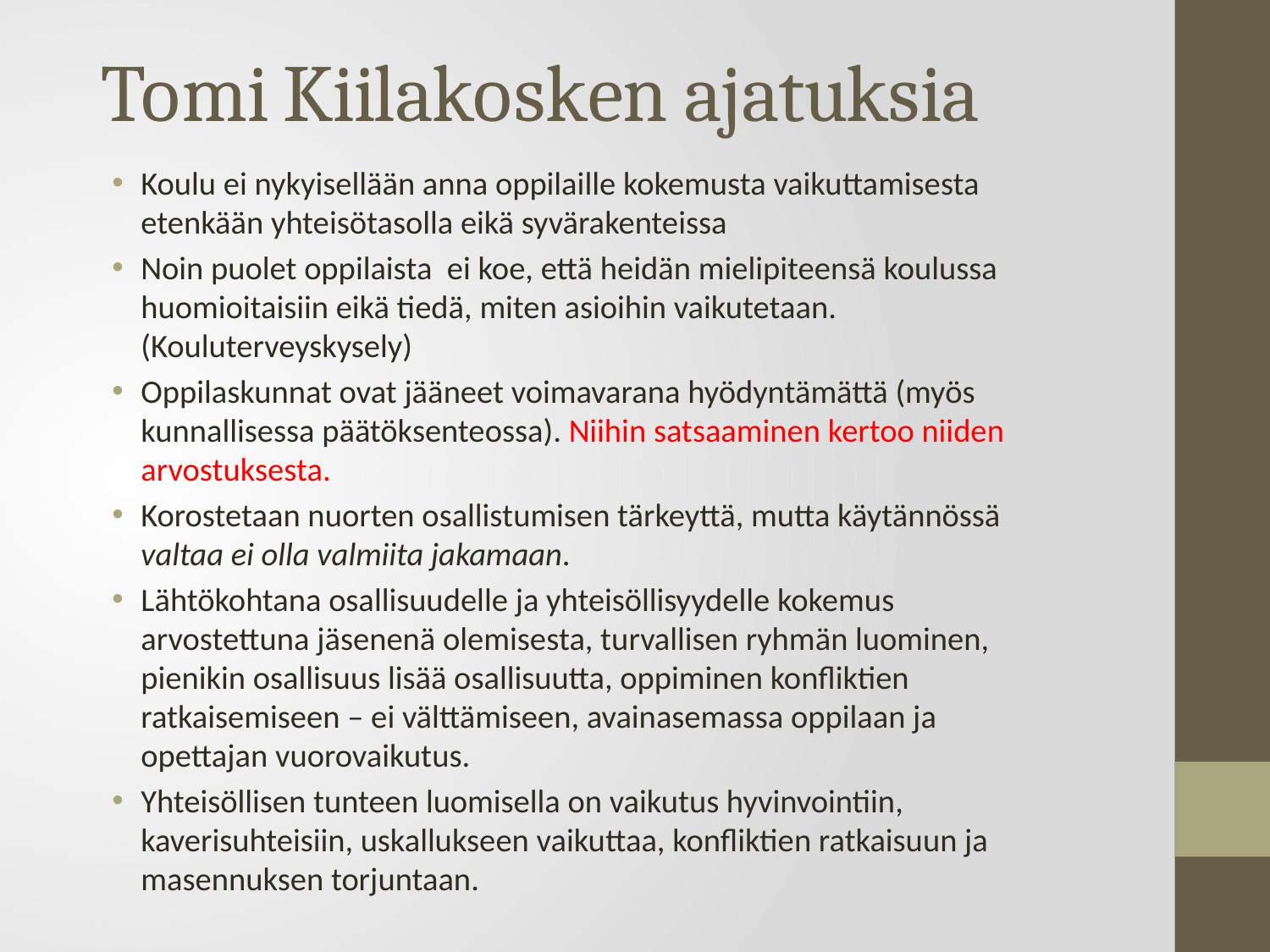

# Tomi Kiilakosken ajatuksia
Koulu ei nykyisellään anna oppilaille kokemusta vaikuttamisesta etenkään yhteisötasolla eikä syvärakenteissa
Noin puolet oppilaista  ei koe, että heidän mielipiteensä koulussa huomioitaisiin eikä tiedä, miten asioihin vaikutetaan. (Kouluterveyskysely)
Oppilaskunnat ovat jääneet voimavarana hyödyntämättä (myös kunnallisessa päätöksenteossa). Niihin satsaaminen kertoo niiden arvostuksesta.
Korostetaan nuorten osallistumisen tärkeyttä, mutta käytännössä valtaa ei olla valmiita jakamaan.
Lähtökohtana osallisuudelle ja yhteisöllisyydelle kokemus arvostettuna jäsenenä olemisesta, turvallisen ryhmän luominen, pienikin osallisuus lisää osallisuutta, oppiminen konfliktien ratkaisemiseen – ei välttämiseen, avainasemassa oppilaan ja opettajan vuorovaikutus.
Yhteisöllisen tunteen luomisella on vaikutus hyvinvointiin, kaverisuhteisiin, uskallukseen vaikuttaa, konfliktien ratkaisuun ja masennuksen torjuntaan.